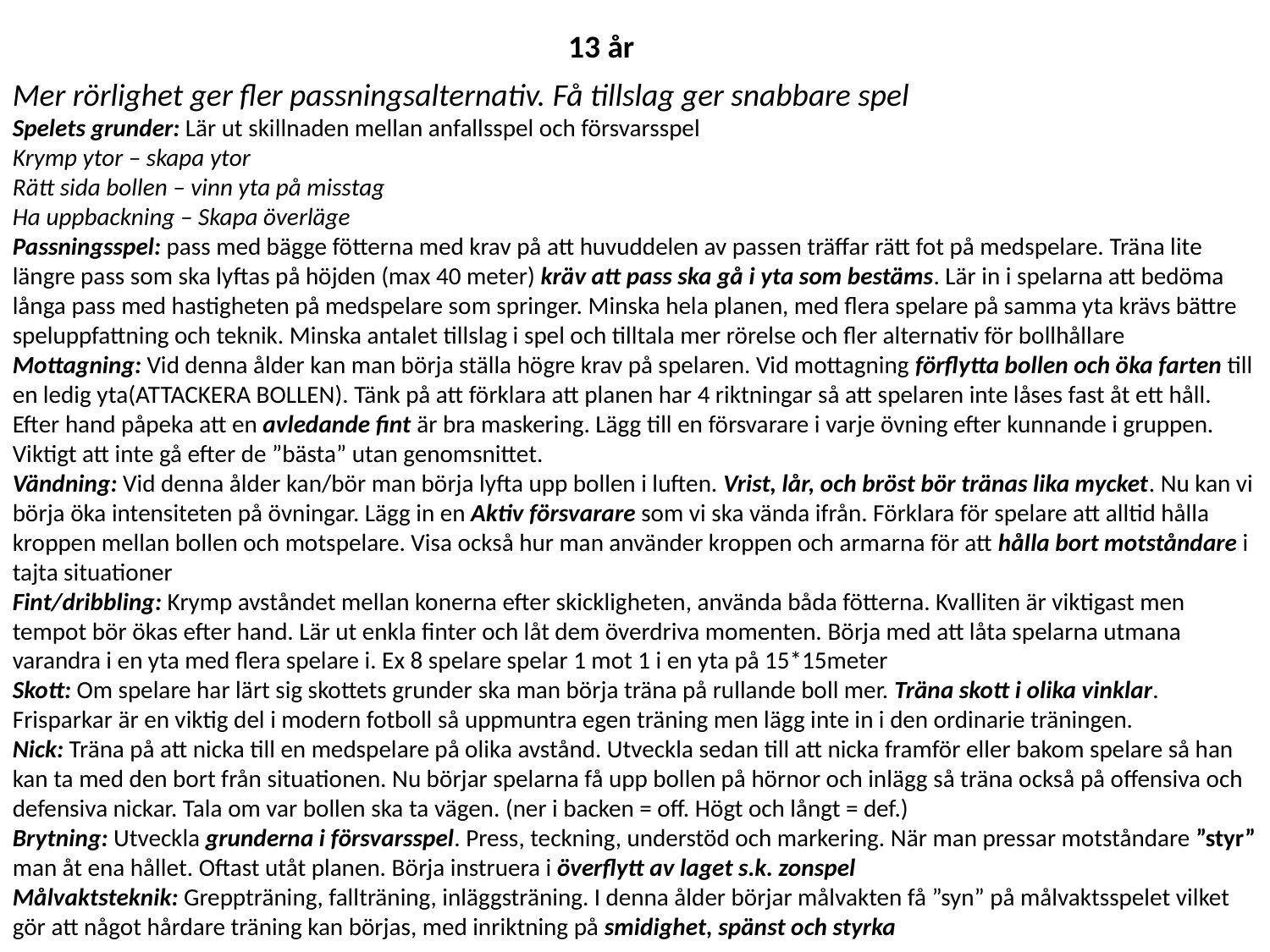

13 år

Mer rörlighet ger fler passningsalternativ. Få tillslag ger snabbare spel
Spelets grunder: Lär ut skillnaden mellan anfallsspel och försvarsspel
Krymp ytor – skapa ytor
Rätt sida bollen – vinn yta på misstag
Ha uppbackning – Skapa överläge
Passningsspel: pass med bägge fötterna med krav på att huvuddelen av passen träffar rätt fot på medspelare. Träna lite längre pass som ska lyftas på höjden (max 40 meter) kräv att pass ska gå i yta som bestäms. Lär in i spelarna att bedöma långa pass med hastigheten på medspelare som springer. Minska hela planen, med flera spelare på samma yta krävs bättre speluppfattning och teknik. Minska antalet tillslag i spel och tilltala mer rörelse och fler alternativ för bollhållare
Mottagning: Vid denna ålder kan man börja ställa högre krav på spelaren. Vid mottagning förflytta bollen och öka farten till en ledig yta(ATTACKERA BOLLEN). Tänk på att förklara att planen har 4 riktningar så att spelaren inte låses fast åt ett håll. Efter hand påpeka att en avledande fint är bra maskering. Lägg till en försvarare i varje övning efter kunnande i gruppen. Viktigt att inte gå efter de ”bästa” utan genomsnittet.
Vändning: Vid denna ålder kan/bör man börja lyfta upp bollen i luften. Vrist, lår, och bröst bör tränas lika mycket. Nu kan vi börja öka intensiteten på övningar. Lägg in en Aktiv försvarare som vi ska vända ifrån. Förklara för spelare att alltid hålla kroppen mellan bollen och motspelare. Visa också hur man använder kroppen och armarna för att hålla bort motståndare i tajta situationer
Fint/dribbling: Krymp avståndet mellan konerna efter skickligheten, använda båda fötterna. Kvalliten är viktigast men tempot bör ökas efter hand. Lär ut enkla finter och låt dem överdriva momenten. Börja med att låta spelarna utmana varandra i en yta med flera spelare i. Ex 8 spelare spelar 1 mot 1 i en yta på 15*15meter
Skott: Om spelare har lärt sig skottets grunder ska man börja träna på rullande boll mer. Träna skott i olika vinklar. Frisparkar är en viktig del i modern fotboll så uppmuntra egen träning men lägg inte in i den ordinarie träningen.
Nick: Träna på att nicka till en medspelare på olika avstånd. Utveckla sedan till att nicka framför eller bakom spelare så han kan ta med den bort från situationen. Nu börjar spelarna få upp bollen på hörnor och inlägg så träna också på offensiva och defensiva nickar. Tala om var bollen ska ta vägen. (ner i backen = off. Högt och långt = def.)
Brytning: Utveckla grunderna i försvarsspel. Press, teckning, understöd och markering. När man pressar motståndare ”styr” man åt ena hållet. Oftast utåt planen. Börja instruera i överflytt av laget s.k. zonspel
Målvaktsteknik: Greppträning, fallträning, inläggsträning. I denna ålder börjar målvakten få ”syn” på målvaktsspelet vilket gör att något hårdare träning kan börjas, med inriktning på smidighet, spänst och styrka